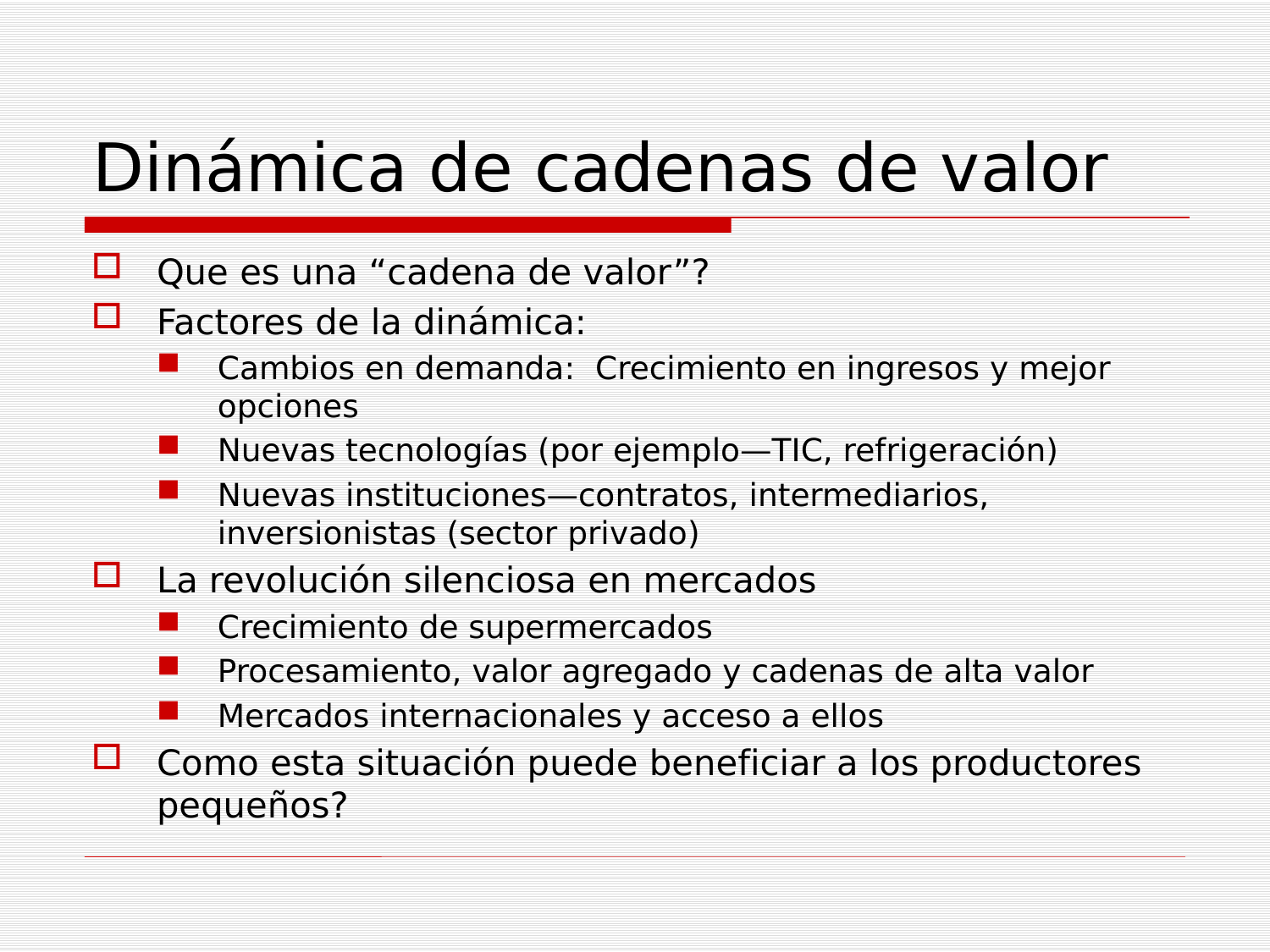

# Dinámica de cadenas de valor
Que es una “cadena de valor”?
Factores de la dinámica:
Cambios en demanda:  Crecimiento en ingresos y mejor opciones
Nuevas tecnologías (por ejemplo—TIC, refrigeración)
Nuevas instituciones—contratos, intermediarios, inversionistas (sector privado)
La revolución silenciosa en mercados
Crecimiento de supermercados
Procesamiento, valor agregado y cadenas de alta valor
Mercados internacionales y acceso a ellos
Como esta situación puede beneficiar a los productores pequeños?